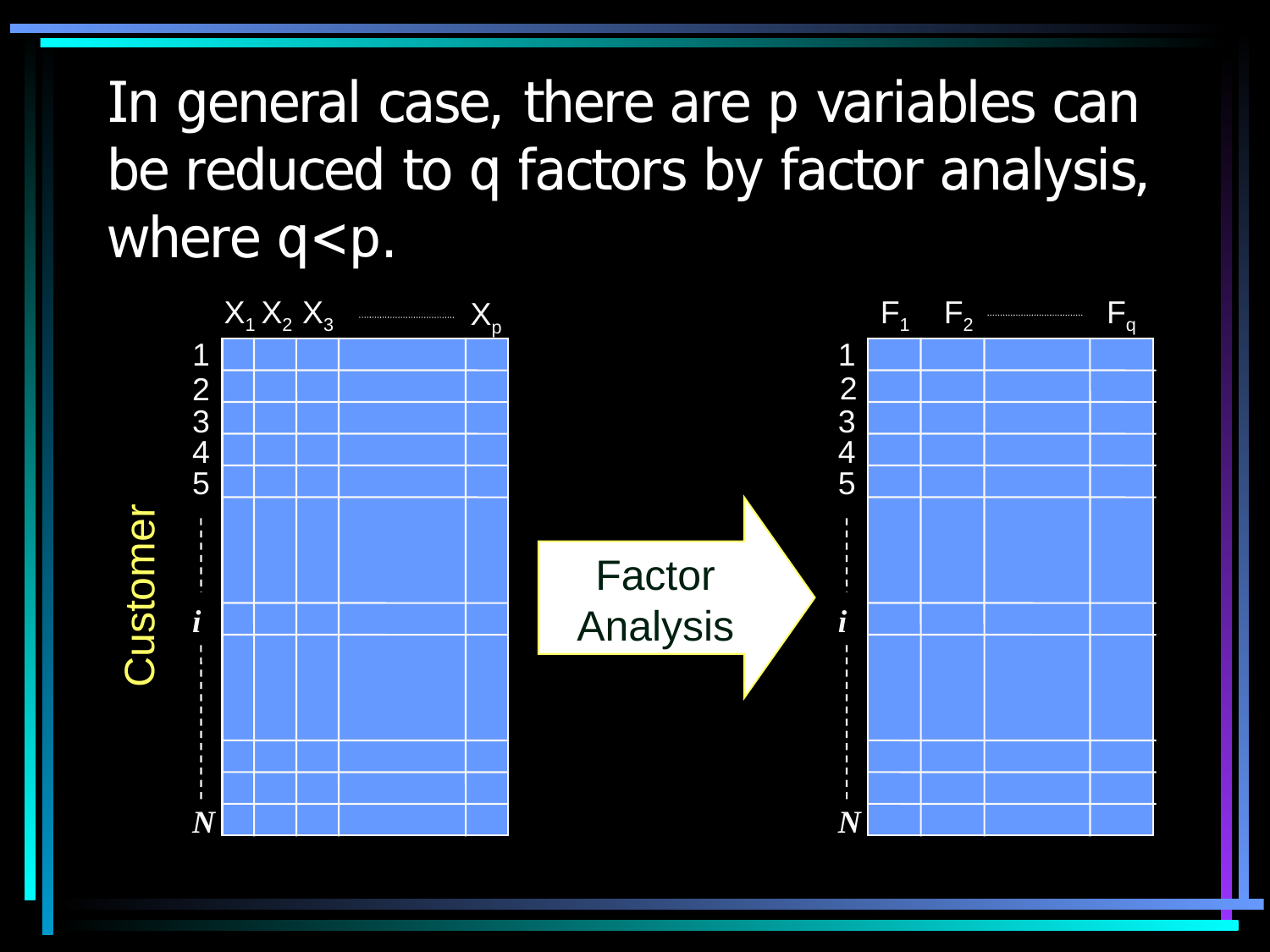

In general case, there are p variables can be reduced to q factors by factor analysis, where q<p.
X1
X2
X3
F1
F2
Fq
Xp

1
1

2
2

3
3

4
4
Customer

5
5

Factor Analysis
i
i

N
N